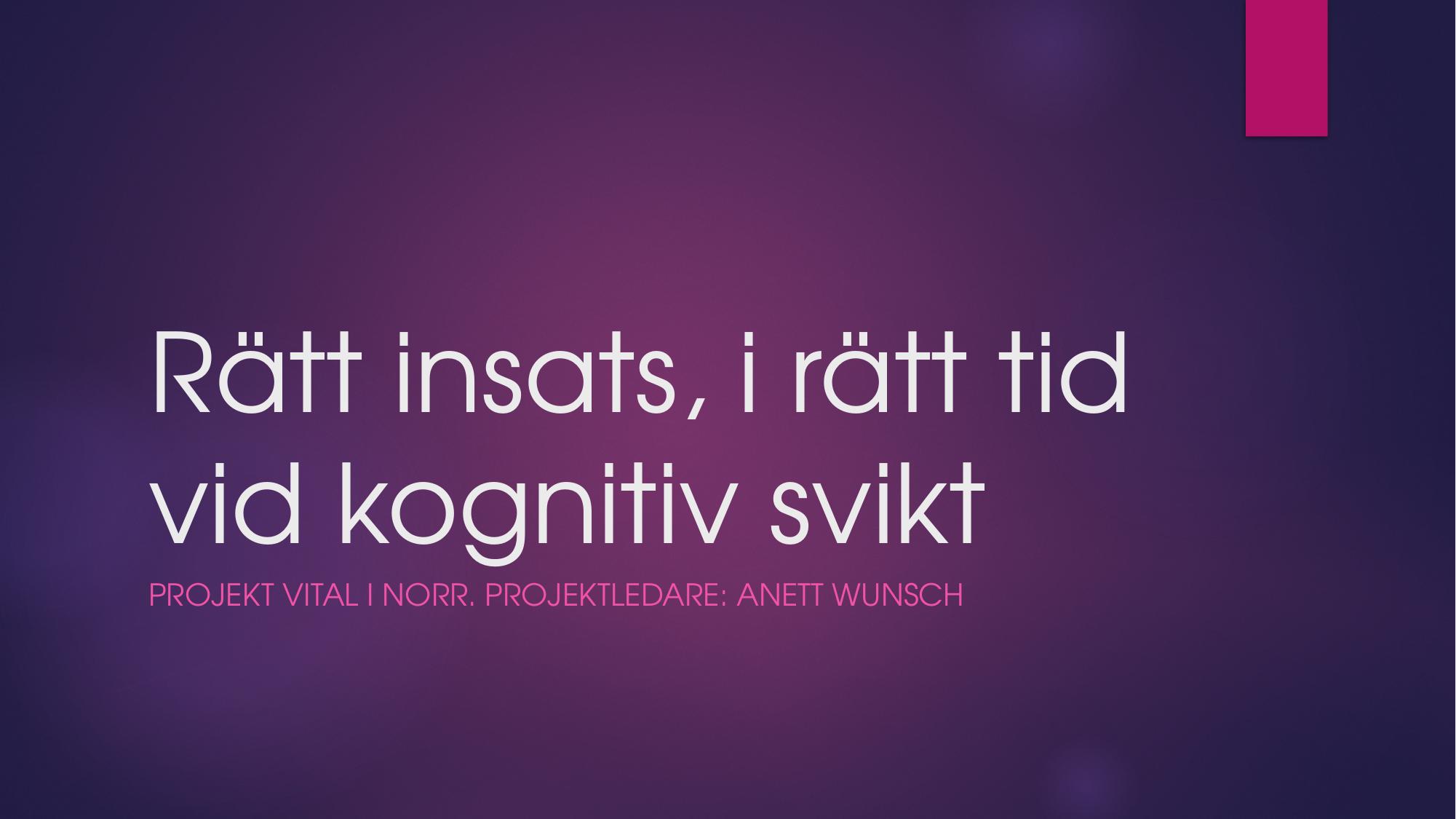

# Rätt insats, i rätt tid vid kognitiv svikt
PROJEKT VITAL I NORR. Projektledare: Anett wunsch